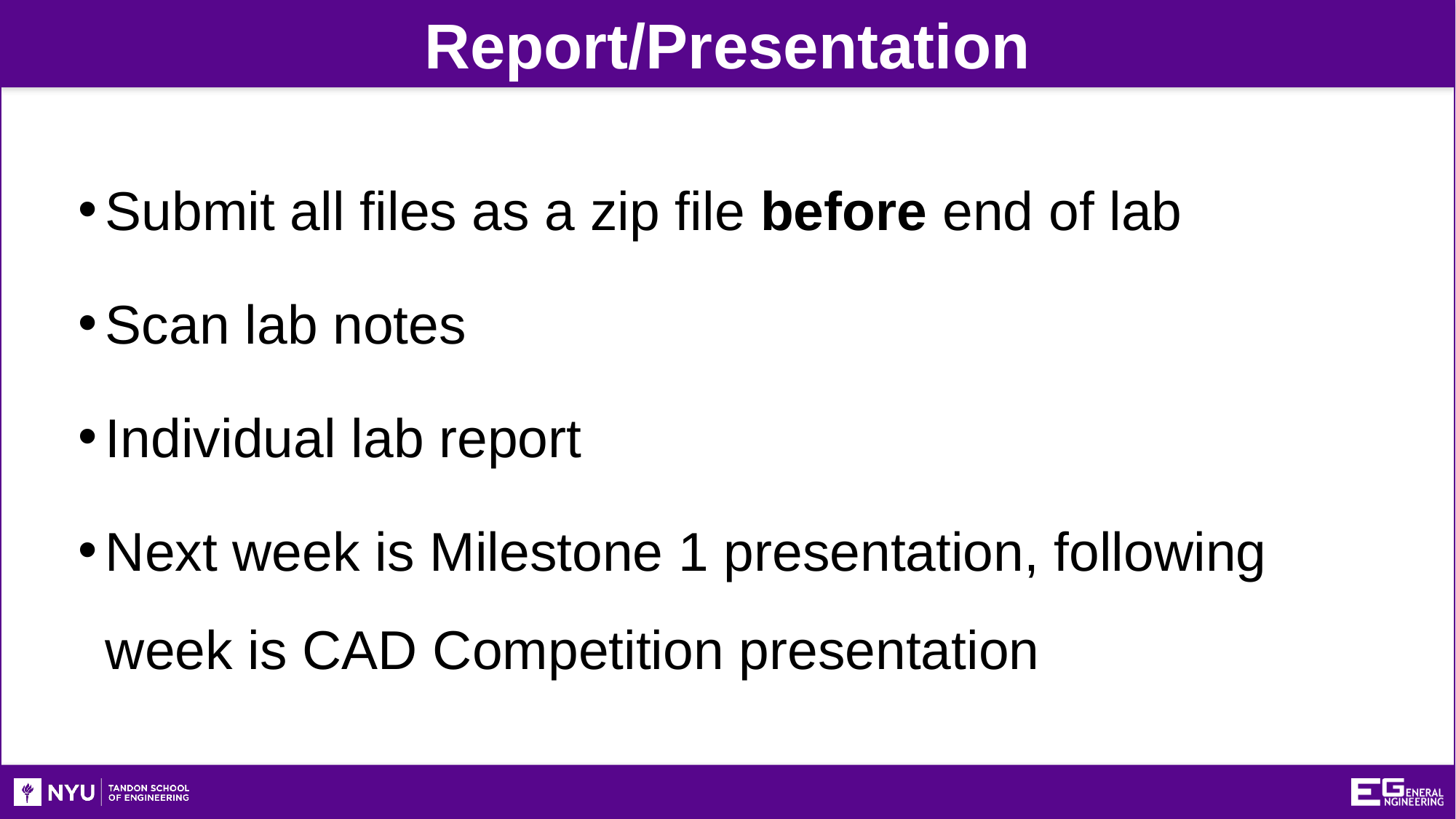

Report/Presentation
Submit all files as a zip file before end of lab
Scan lab notes
Individual lab report
Next week is Milestone 1 presentation, following week is CAD Competition presentation